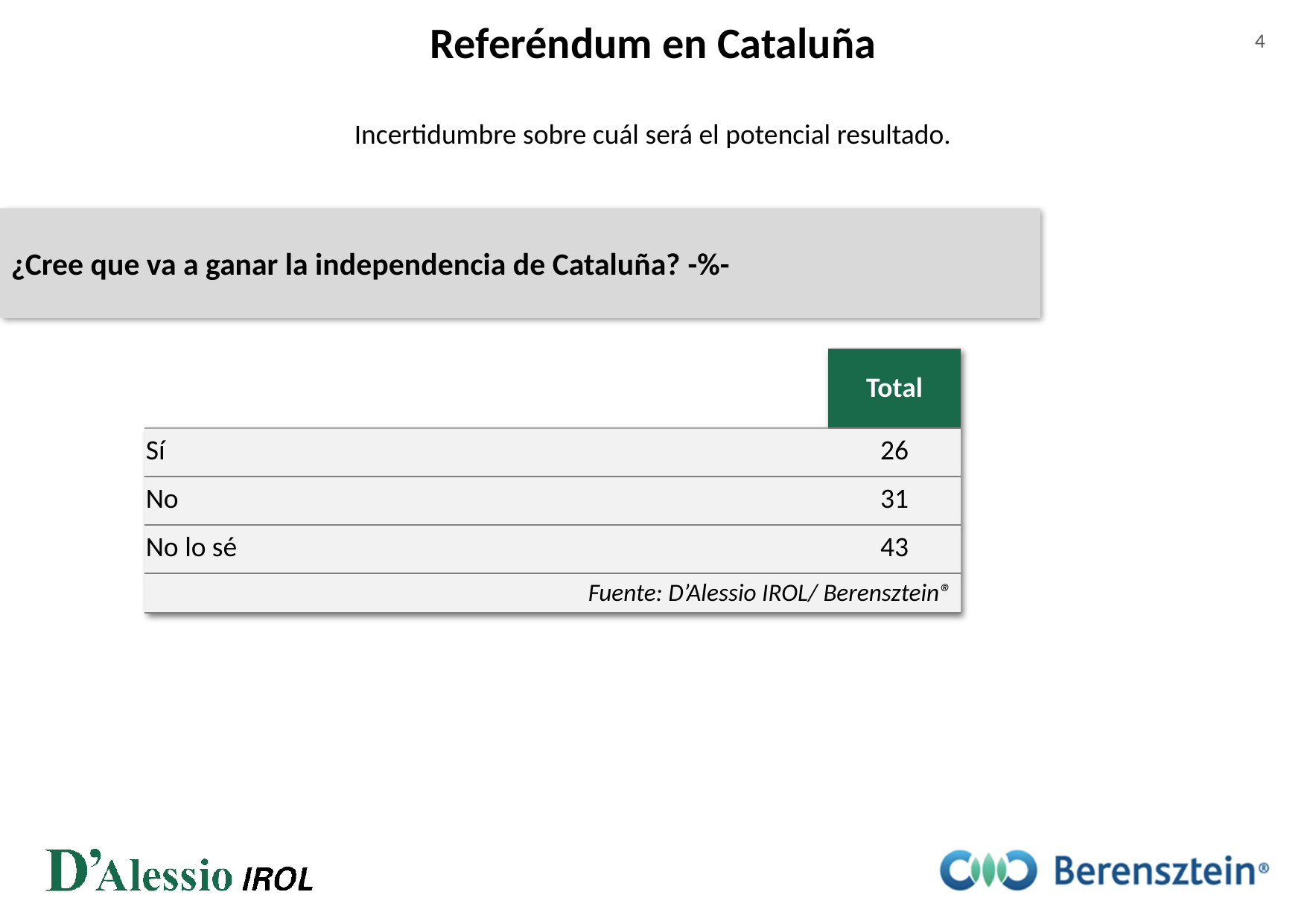

Referéndum en Cataluña
4
Incertidumbre sobre cuál será el potencial resultado.
¿Cree que va a ganar la independencia de Cataluña? -%-
|  | Total |
| --- | --- |
| Sí | 26 |
| No | 31 |
| No lo sé | 43 |
| Fuente: D’Alessio IROL/ Berensztein® |  |